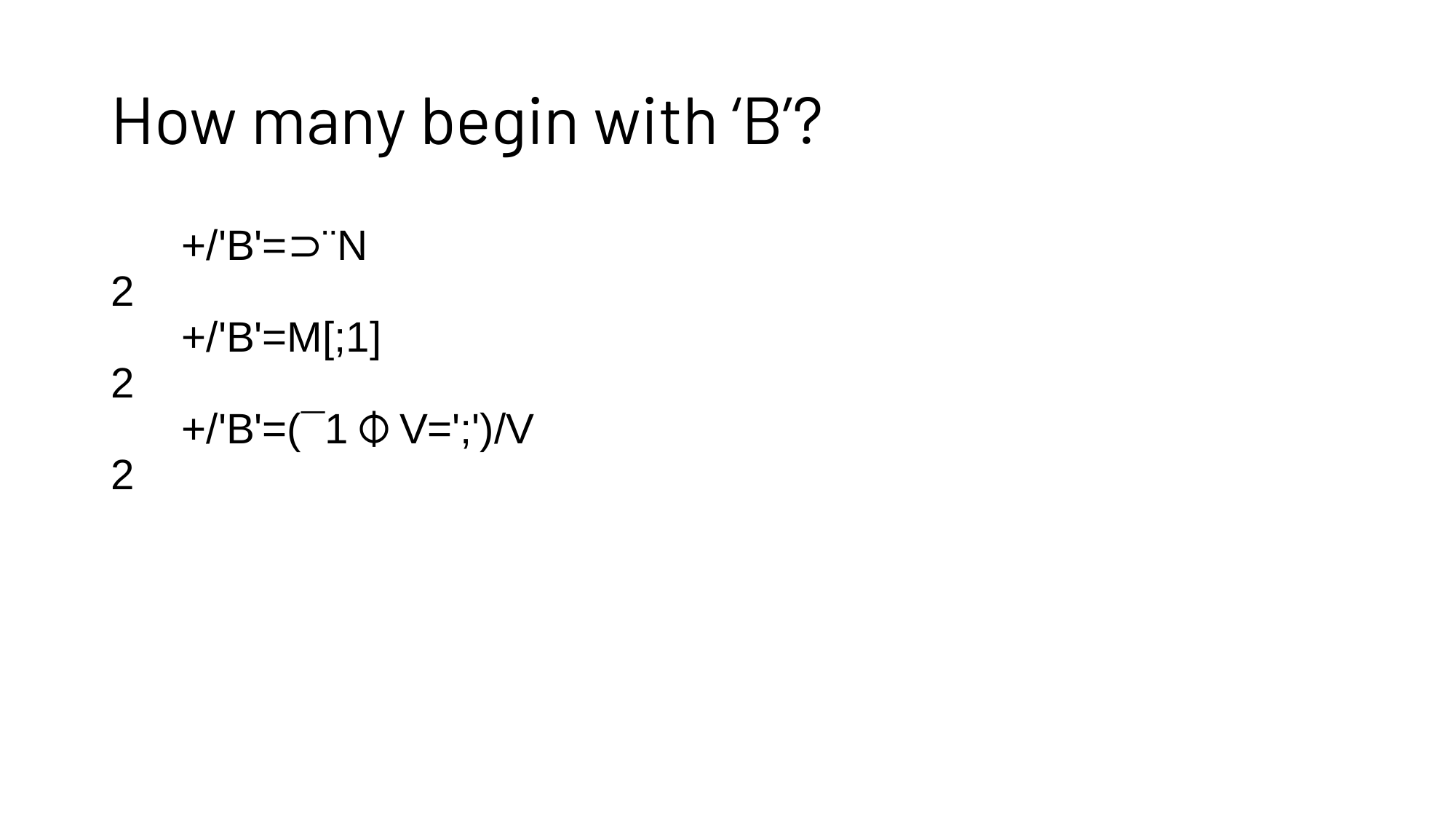

# How many begin with ‘B’?
      +/'B'=⊃¨N
2
      +/'B'=M[;1]
2
      +/'B'=(¯1⌽V=';')/V
2